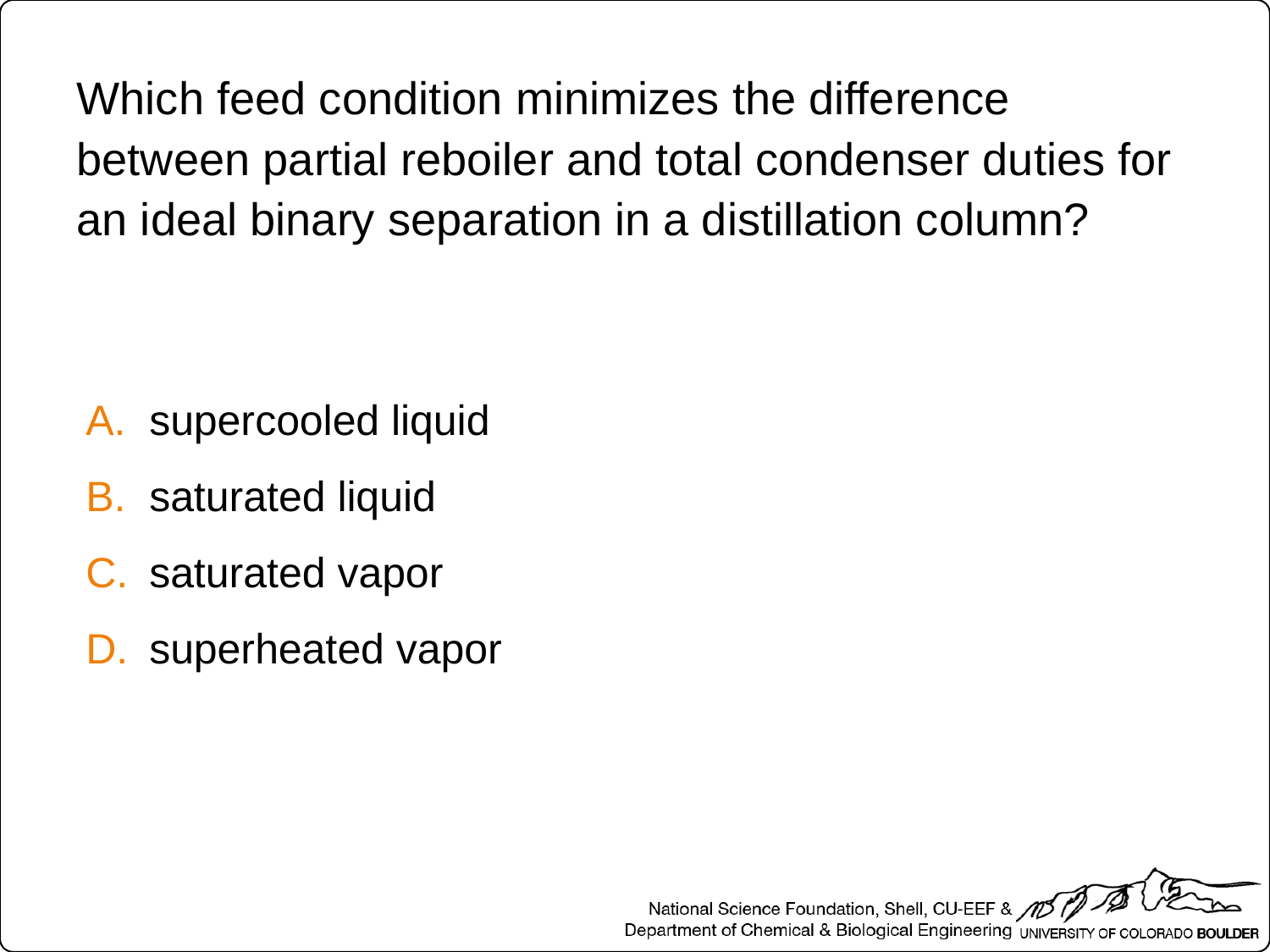

Which feed condition minimizes the difference between partial reboiler and total condenser duties for an ideal binary separation in a distillation column?
supercooled liquid
saturated liquid
saturated vapor
superheated vapor